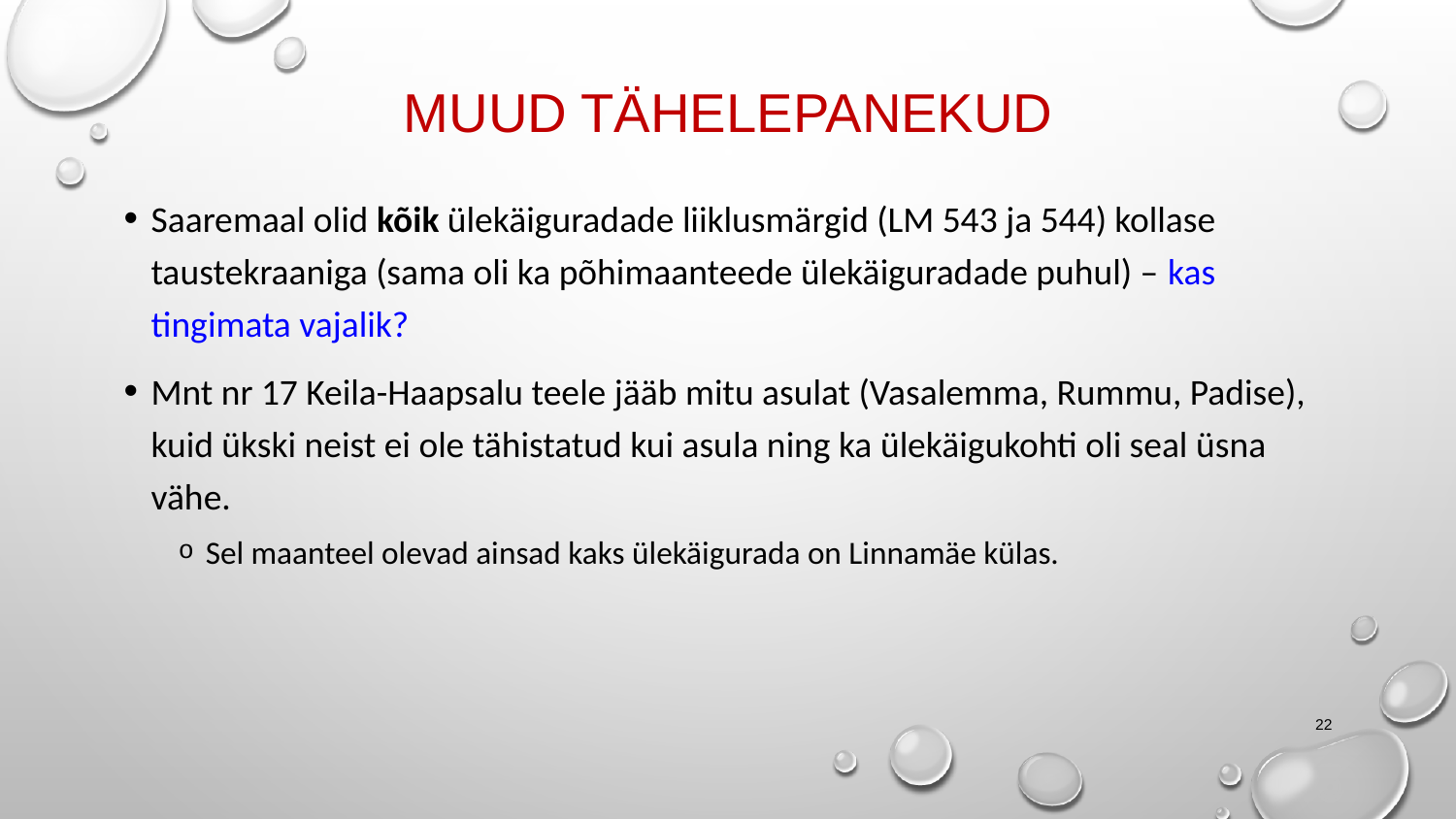

# Muud tähelepanekud
Saaremaal olid kõik ülekäiguradade liiklusmärgid (LM 543 ja 544) kollase taustekraaniga (sama oli ka põhimaanteede ülekäiguradade puhul) – kas tingimata vajalik?
Mnt nr 17 Keila-Haapsalu teele jääb mitu asulat (Vasalemma, Rummu, Padise), kuid ükski neist ei ole tähistatud kui asula ning ka ülekäigukohti oli seal üsna vähe.
Sel maanteel olevad ainsad kaks ülekäigurada on Linnamäe külas.
22